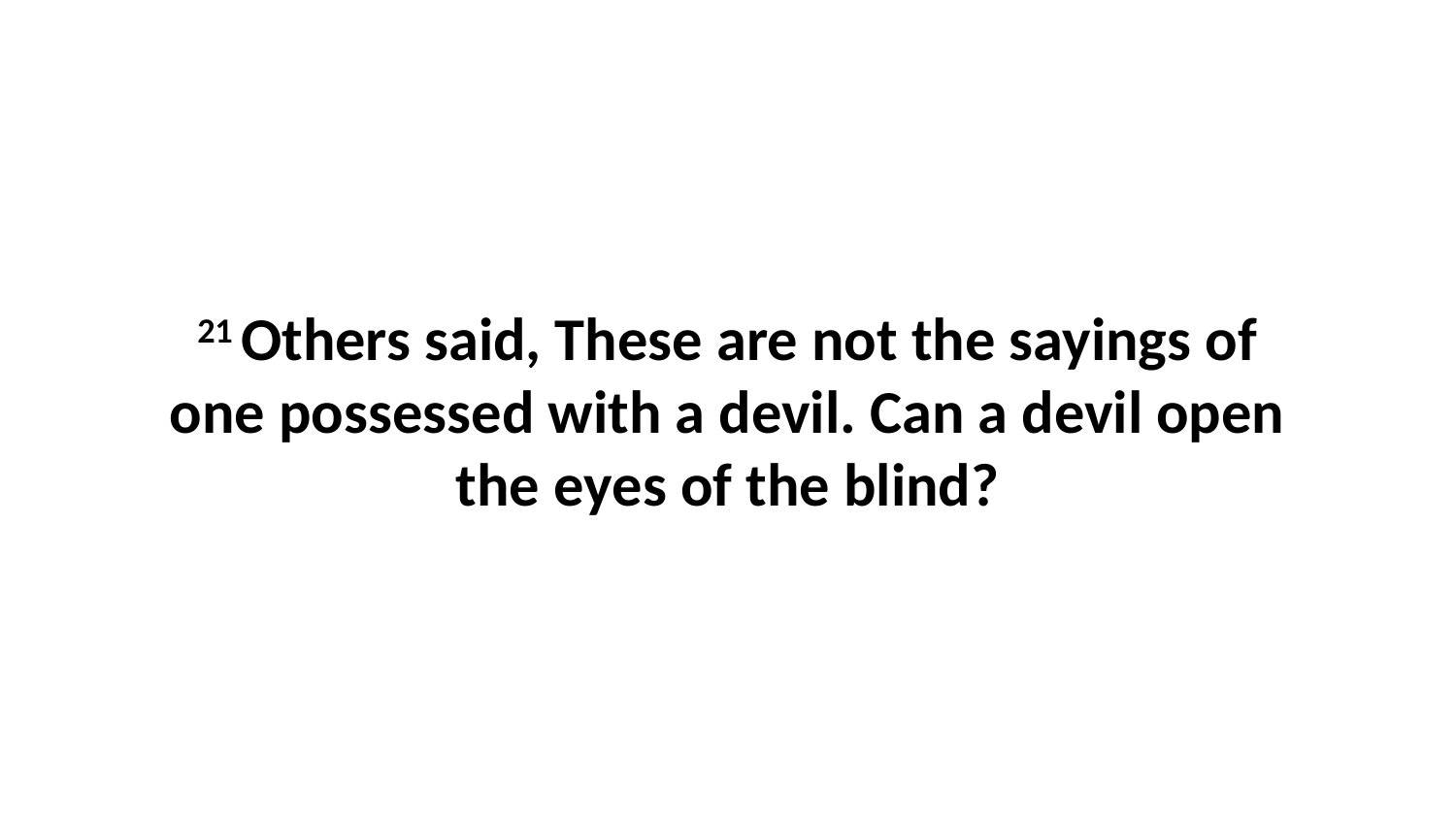

21 Others said, These are not the sayings of one possessed with a devil. Can a devil open the eyes of the blind?